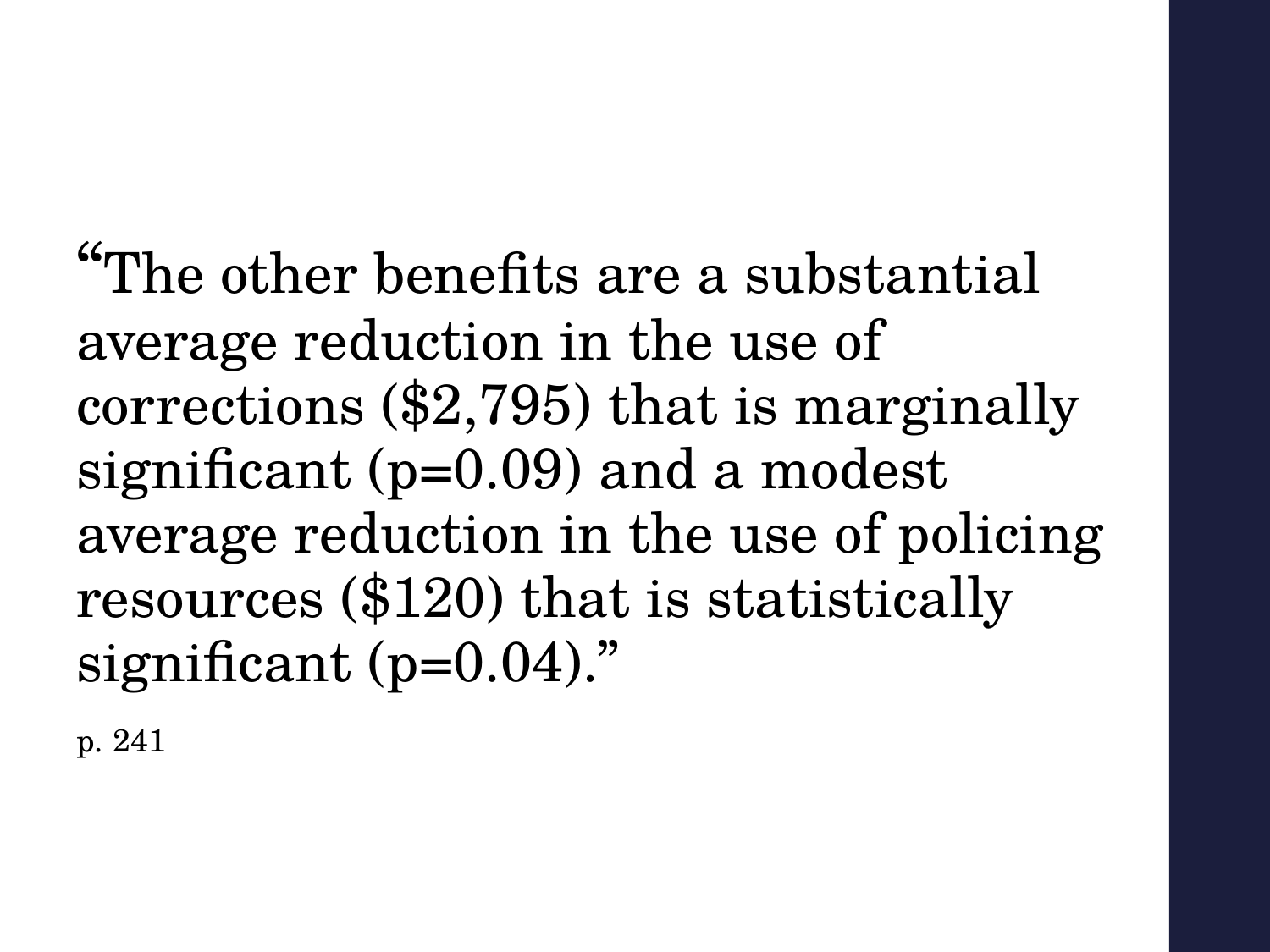

“The other benefits are a substantial average reduction in the use of corrections ($2,795) that is marginally significant (p=0.09) and a modest average reduction in the use of policing resources ($120) that is statistically significant (p=0.04).”
p. 241